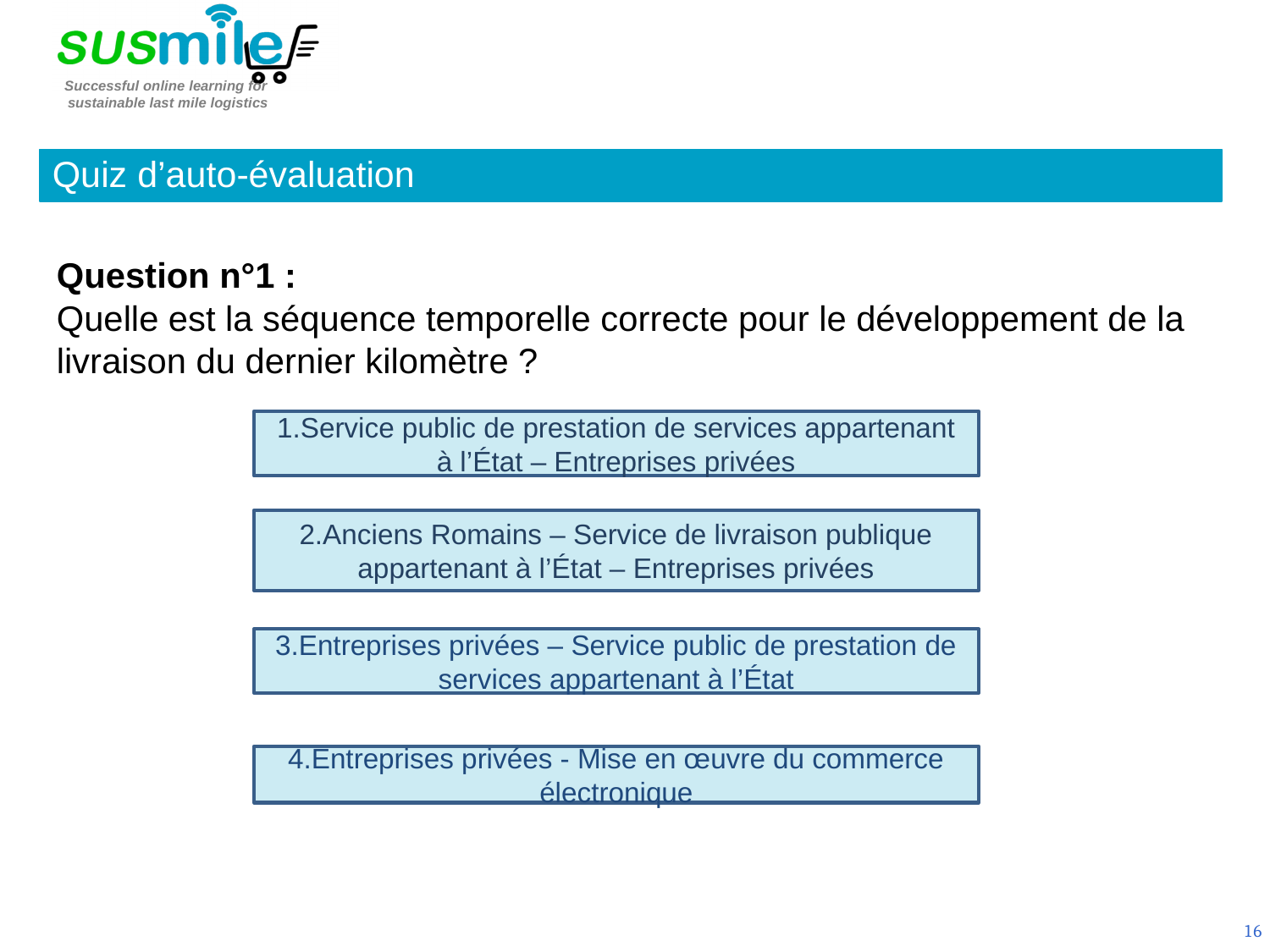

Quiz d’auto-évaluation
Question n°1 :
Quelle est la séquence temporelle correcte pour le développement de la livraison du dernier kilomètre ?

1.Service public de prestation de services appartenant à l’État – Entreprises privées
2.Anciens Romains – Service de livraison publique appartenant à l’État – Entreprises privées
3.Entreprises privées – Service public de prestation de services appartenant à l’État
4.Entreprises privées - Mise en œuvre du commerce électronique
16